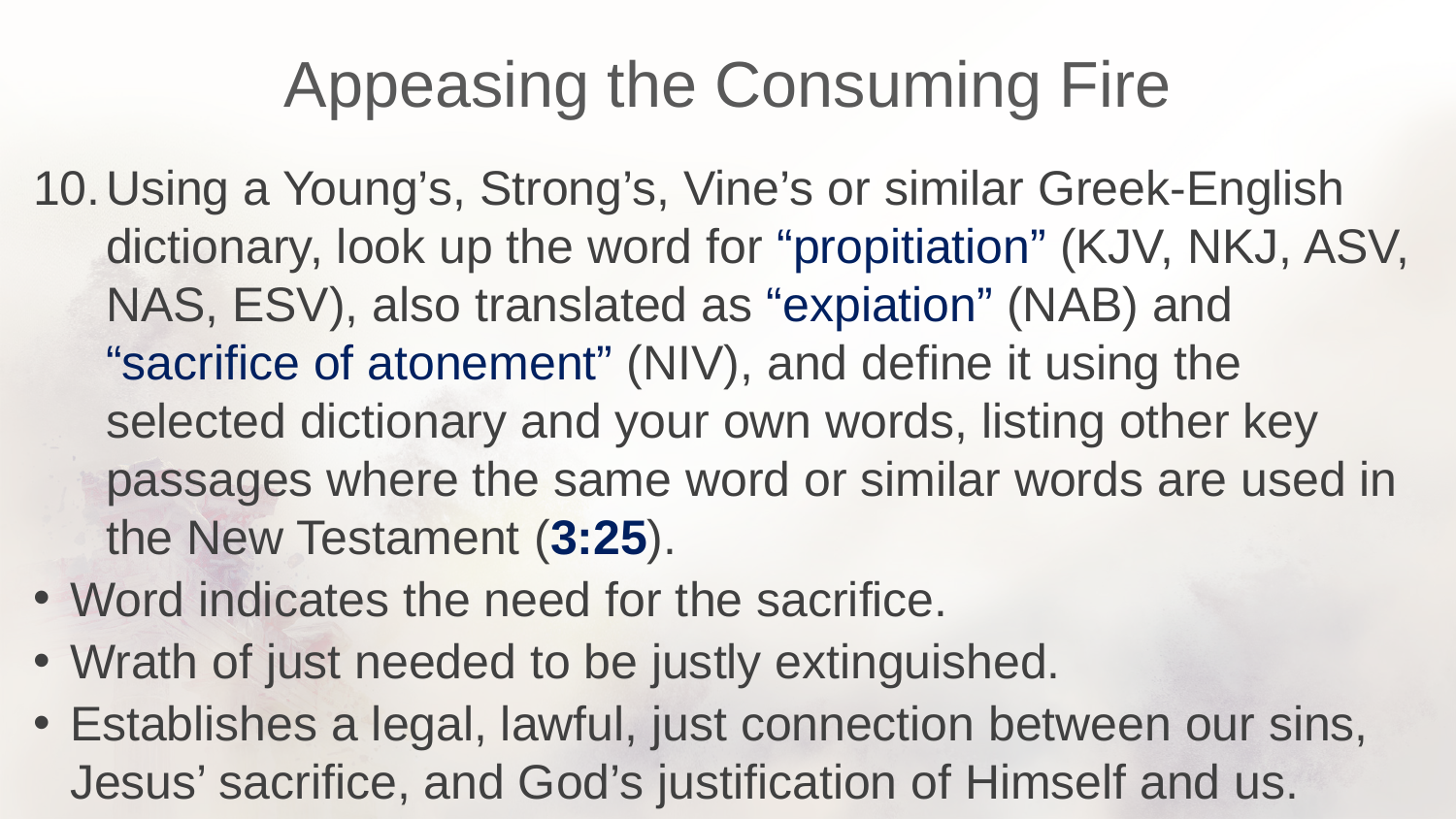

# Appeasing the Consuming Fire
Using a Young’s, Strong’s, Vine’s or similar Greek-English dictionary, look up the word for “propitiation” (KJV, NKJ, ASV, NAS, ESV), also translated as “expiation” (NAB) and “sacrifice of atonement” (NIV), and define it using the selected dictionary and your own words, listing other key passages where the same word or similar words are used in the New Testament (3:25).
Word indicates the need for the sacrifice.
Wrath of just needed to be justly extinguished.
Establishes a legal, lawful, just connection between our sins, Jesus’ sacrifice, and God’s justification of Himself and us.